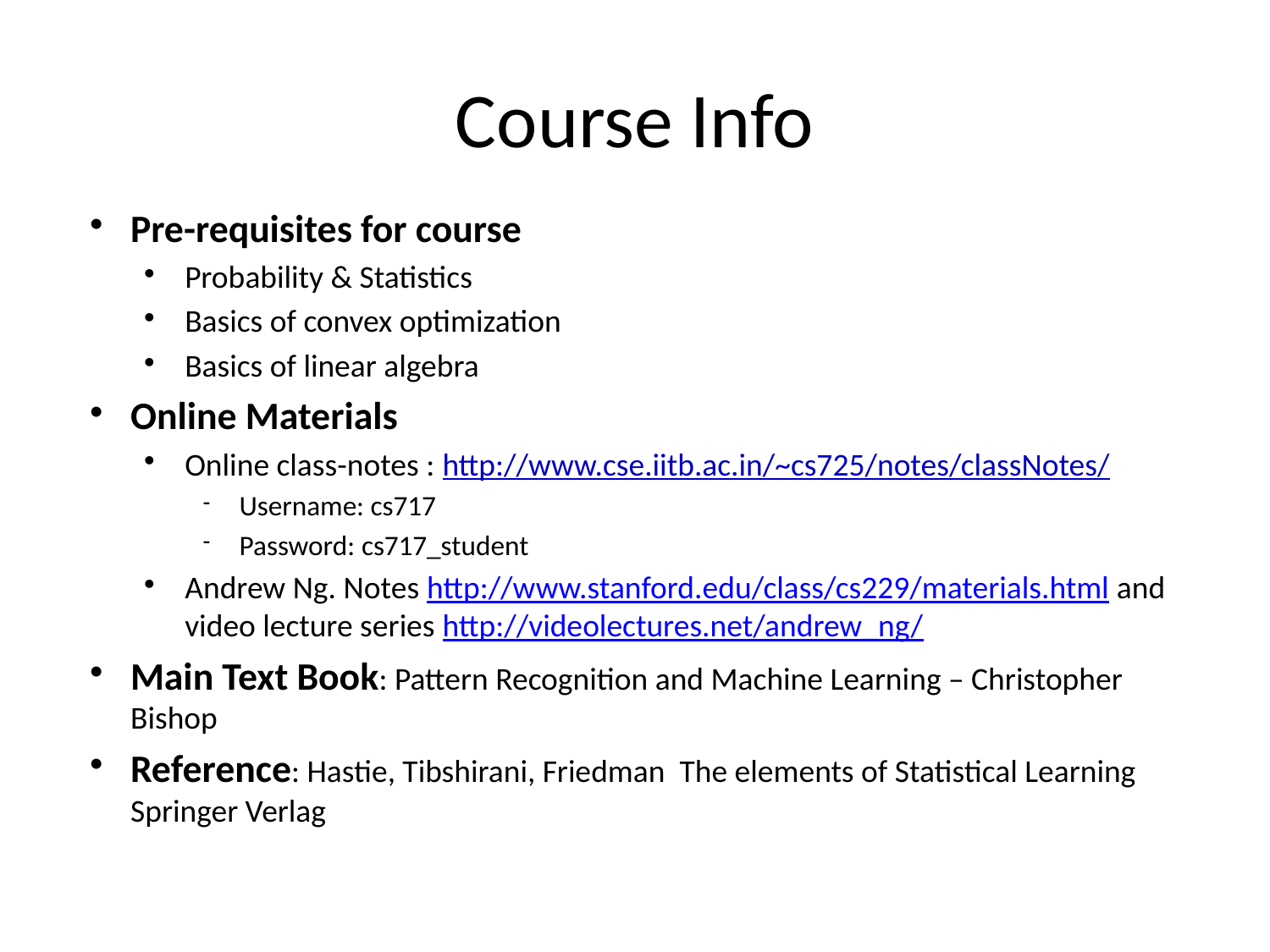

# Course Info
Pre-requisites for course
Probability & Statistics
Basics of convex optimization
Basics of linear algebra
Online Materials
Online class-notes : http://www.cse.iitb.ac.in/~cs725/notes/classNotes/
Username: cs717
Password: cs717_student
Andrew Ng. Notes http://www.stanford.edu/class/cs229/materials.html and video lecture series http://videolectures.net/andrew_ng/
Main Text Book: Pattern Recognition and Machine Learning – Christopher Bishop
Reference: Hastie, Tibshirani, Friedman  The elements of Statistical Learning Springer Verlag